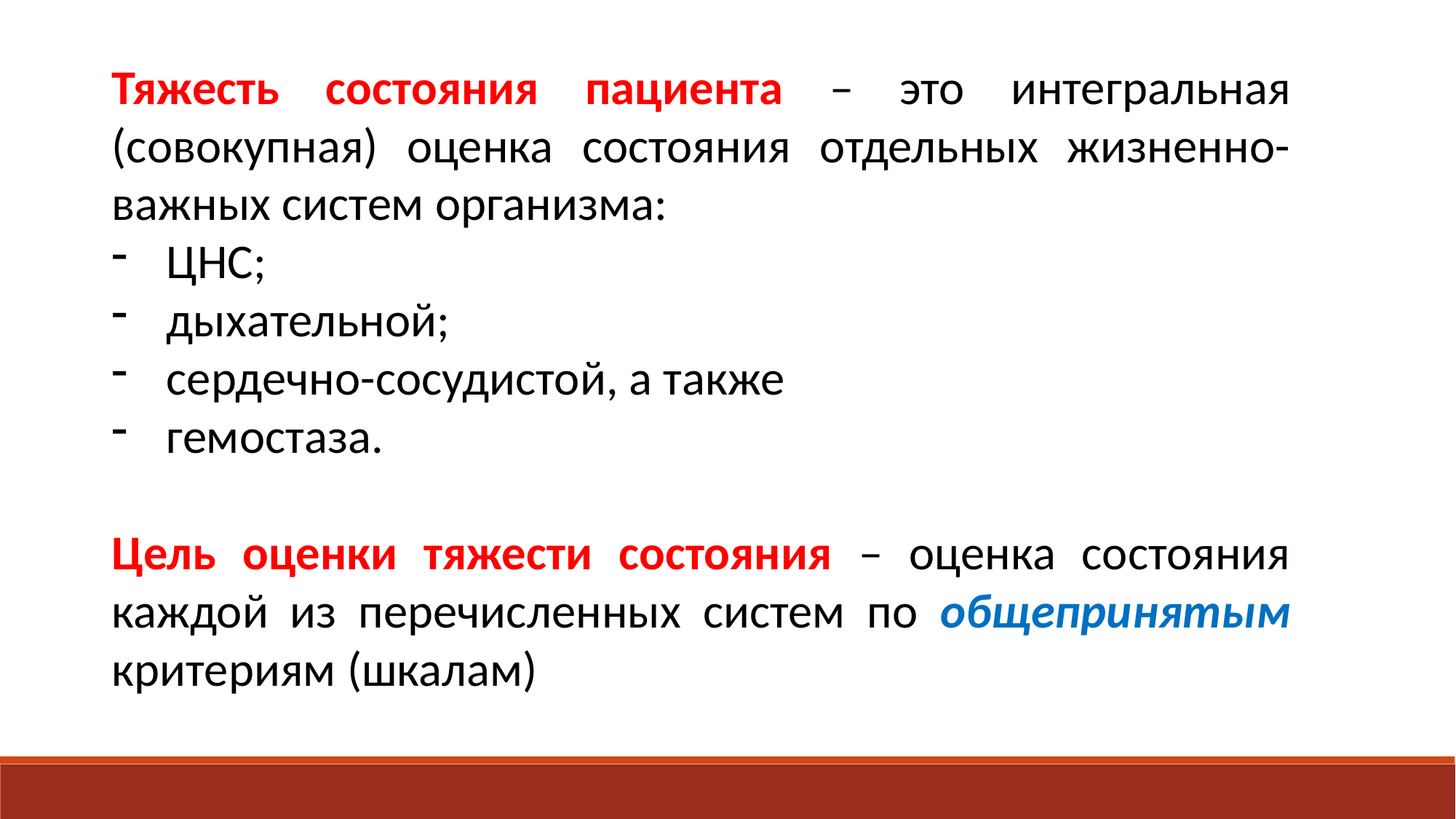

Тяжесть состояния пациента – это интегральная (совокупная) оценка состояния отдельных жизненно-важных систем организма:
ЦНС;
дыхательной;
сердечно-сосудистой, а также
гемостаза.

Цель оценки тяжести состояния – оценка состояния каждой из перечисленных систем по общепринятым критериям (шкалам)